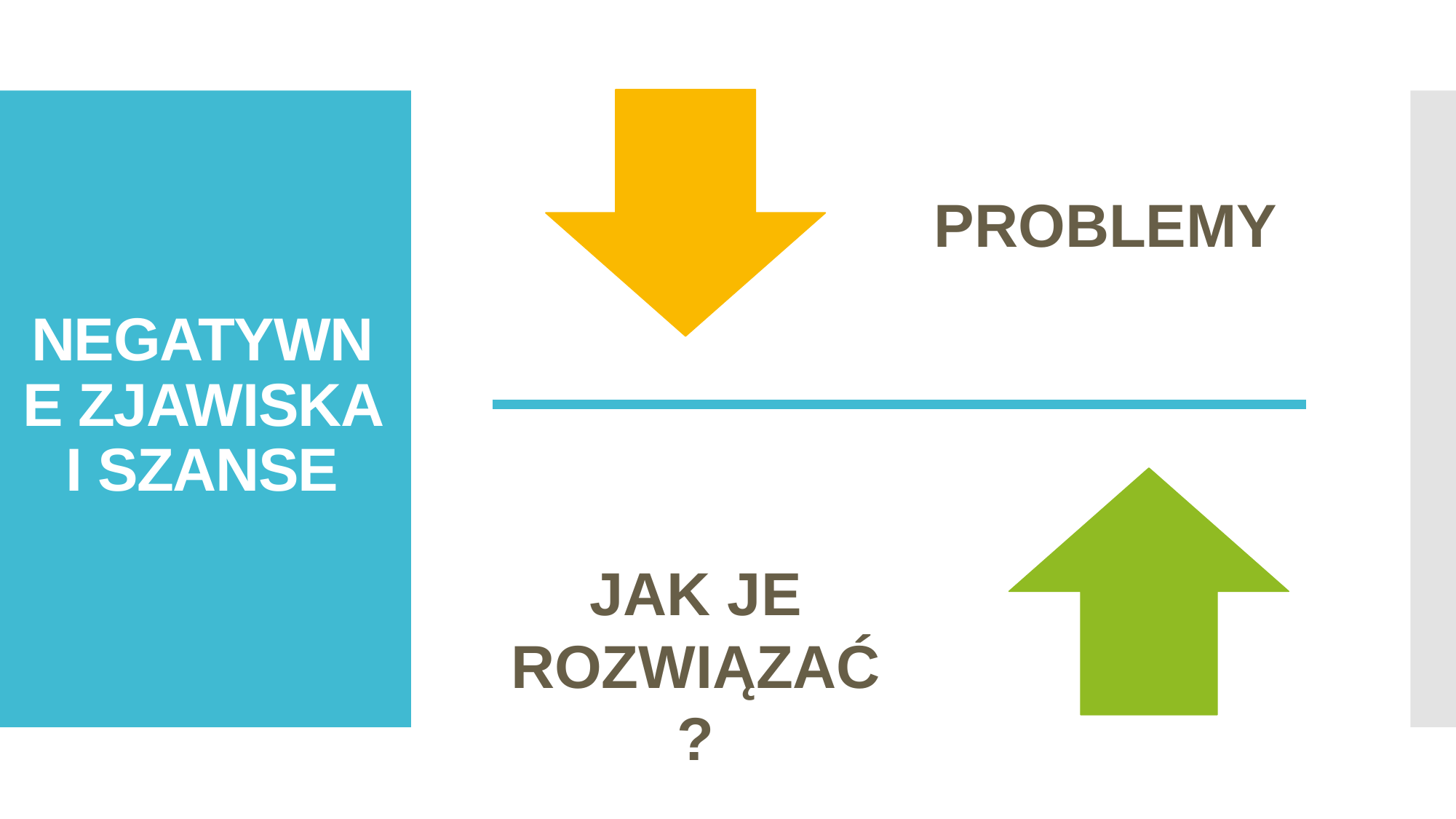

PROBLEMY
# NEGATYWNE ZJAWISKA I SZANSE

JAK JE ROZWIĄZAĆ?